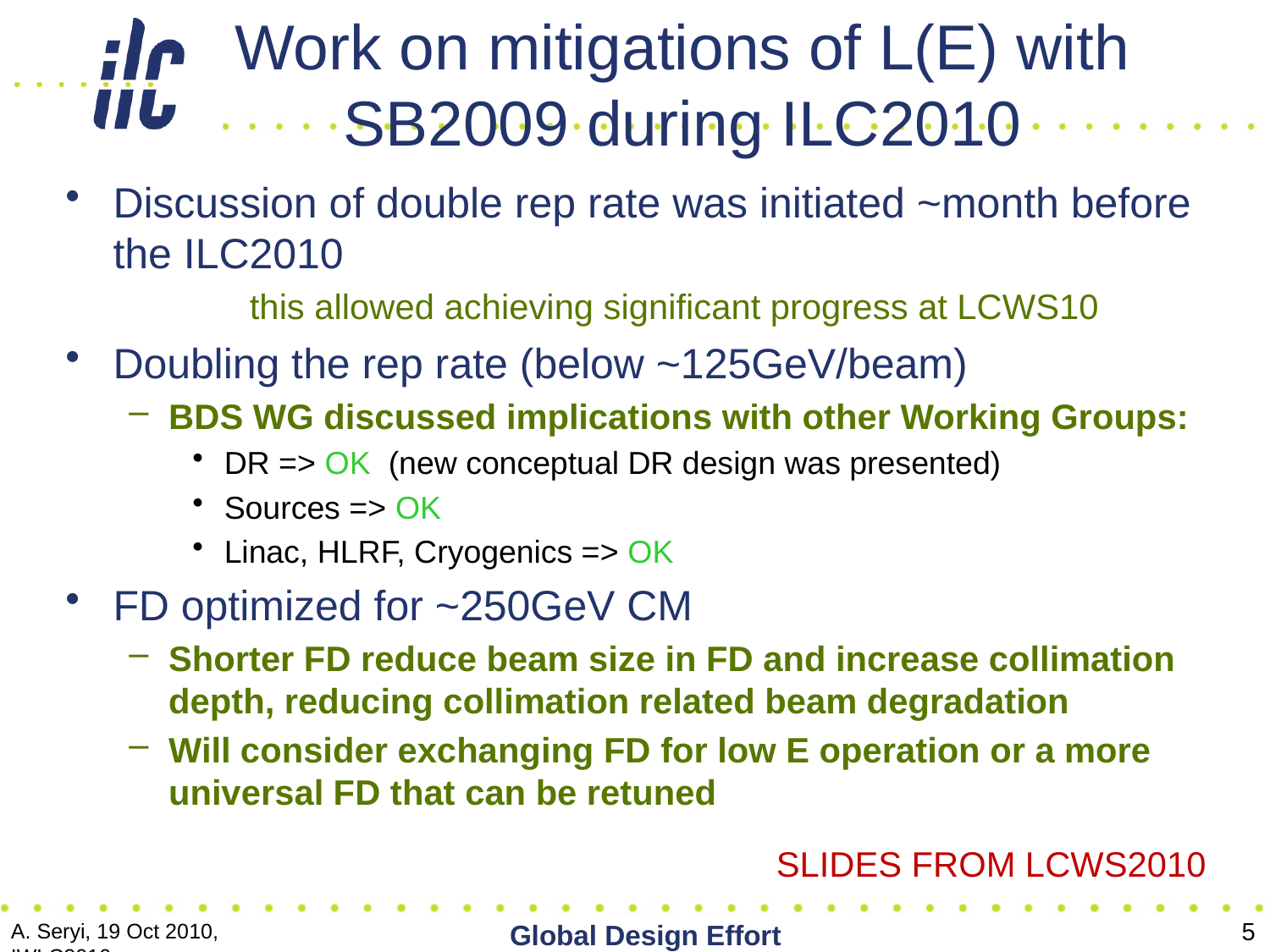

Work on mitigations of L(E) with SB2009 during ILC2010
Discussion of double rep rate was initiated ~month before the ILC2010
	 this allowed achieving significant progress at LCWS10
Doubling the rep rate (below ~125GeV/beam)
BDS WG discussed implications with other Working Groups:
DR => OK  (new conceptual DR design was presented)
Sources => OK
Linac, HLRF, Cryogenics => OK
FD optimized for ~250GeV CM
Shorter FD reduce beam size in FD and increase collimation depth, reducing collimation related beam degradation
Will consider exchanging FD for low E operation or a more universal FD that can be retuned
SLIDES FROM LCWS2010
5
Global Design Effort
A. Seryi, 19 Oct 2010, IWLC2010